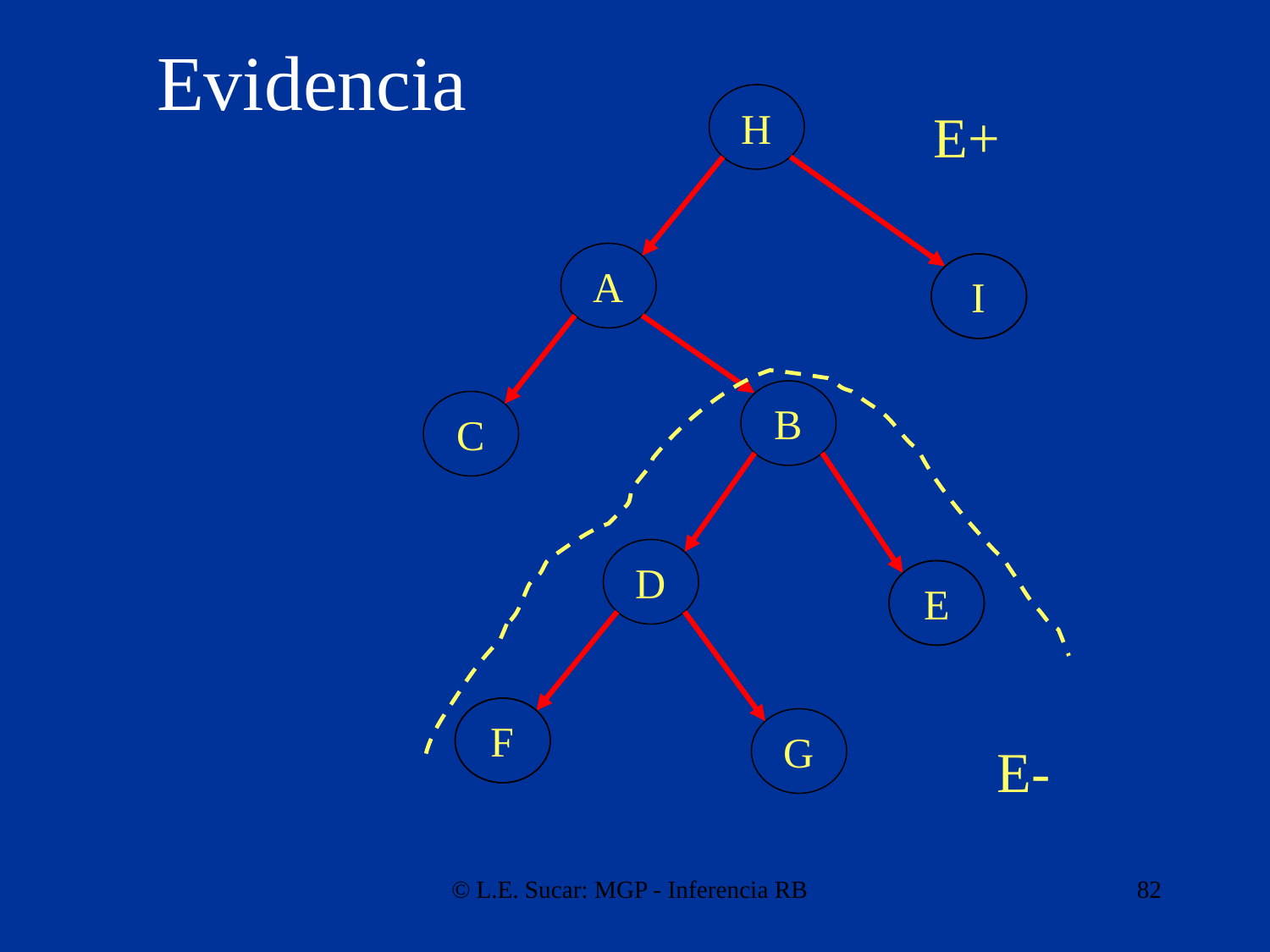

# Evidencia
H
E+
A
I

B
C
D
E

F

G
E-
© L.E. Sucar: MGP - Inferencia RB
82